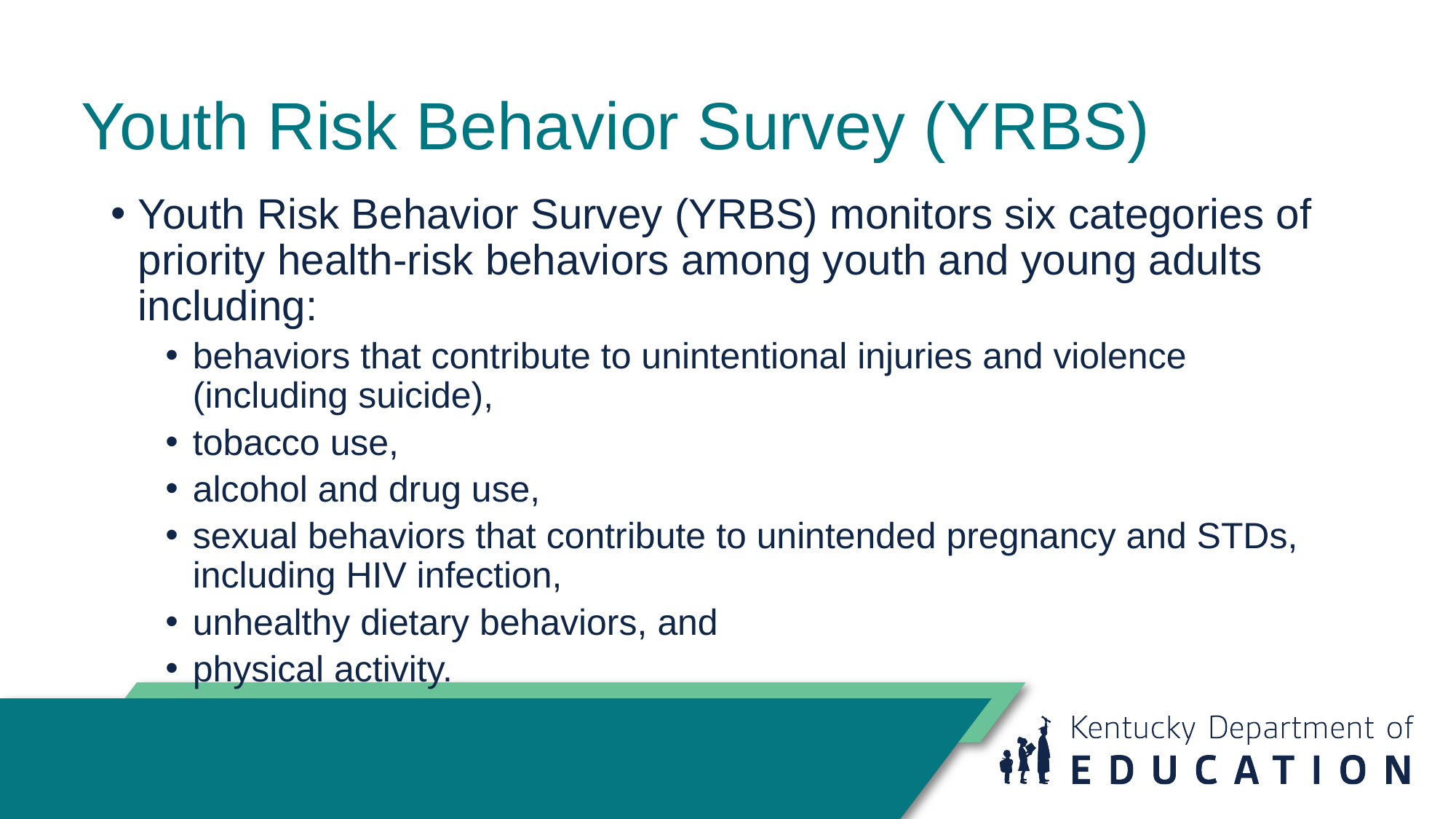

# Youth Risk Behavior Survey (YRBS)
Youth Risk Behavior Survey (YRBS) monitors six categories of priority health-risk behaviors among youth and young adults including:
behaviors that contribute to unintentional injuries and violence (including suicide),
tobacco use,
alcohol and drug use,
sexual behaviors that contribute to unintended pregnancy and STDs, including HIV infection,
unhealthy dietary behaviors, and
physical activity.